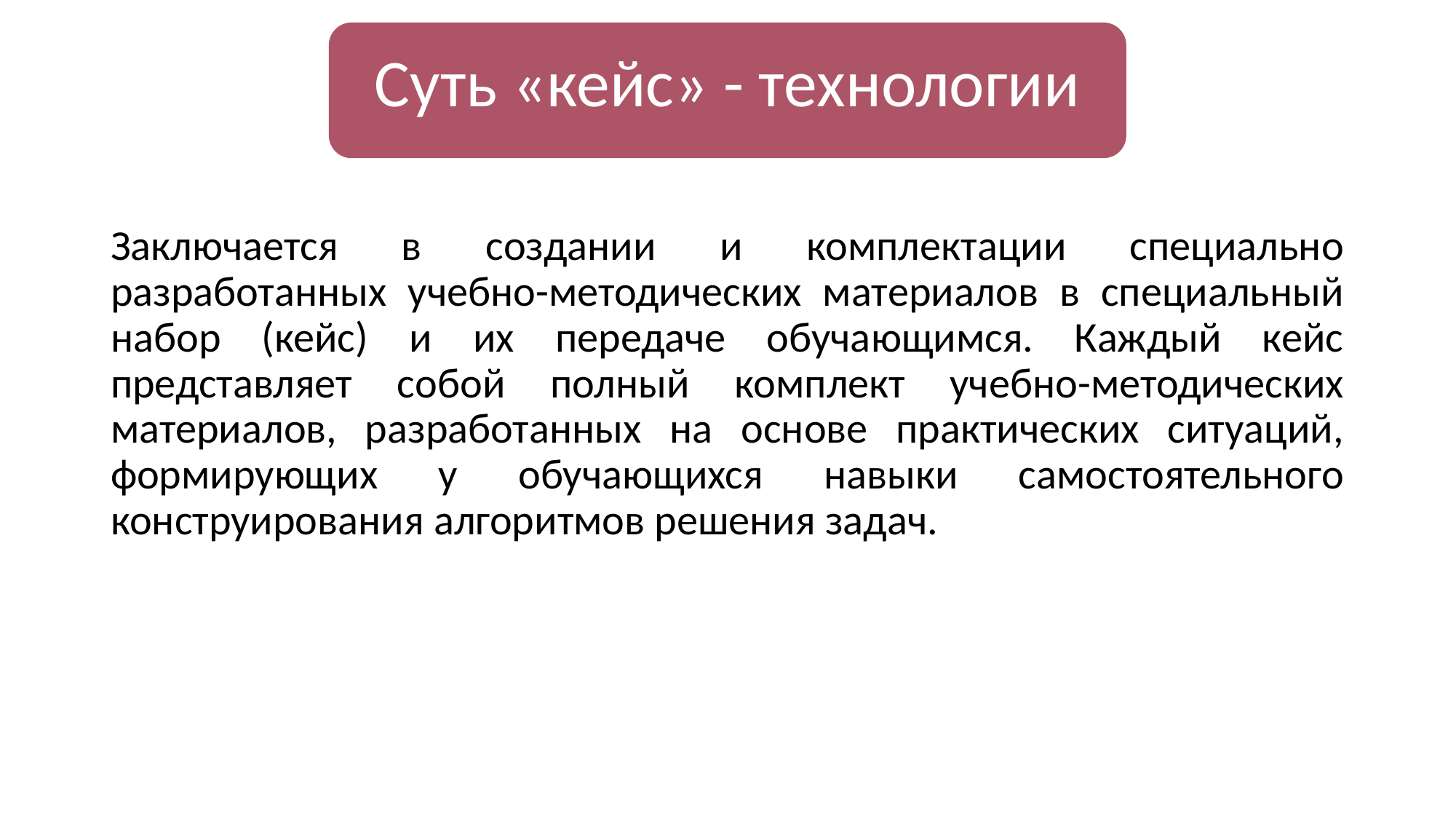

Суть «кейс» - технологии
Заключается в создании и комплектации специально разработанных учебно-методических материалов в специальный набор (кейс) и их передаче обучающимся. Каждый кейс представляет собой полный комплект учебно-методических материалов, разработанных на основе практических ситуаций, формирующих у обучающихся навыки самостоятельного конструирования алгоритмов решения задач.